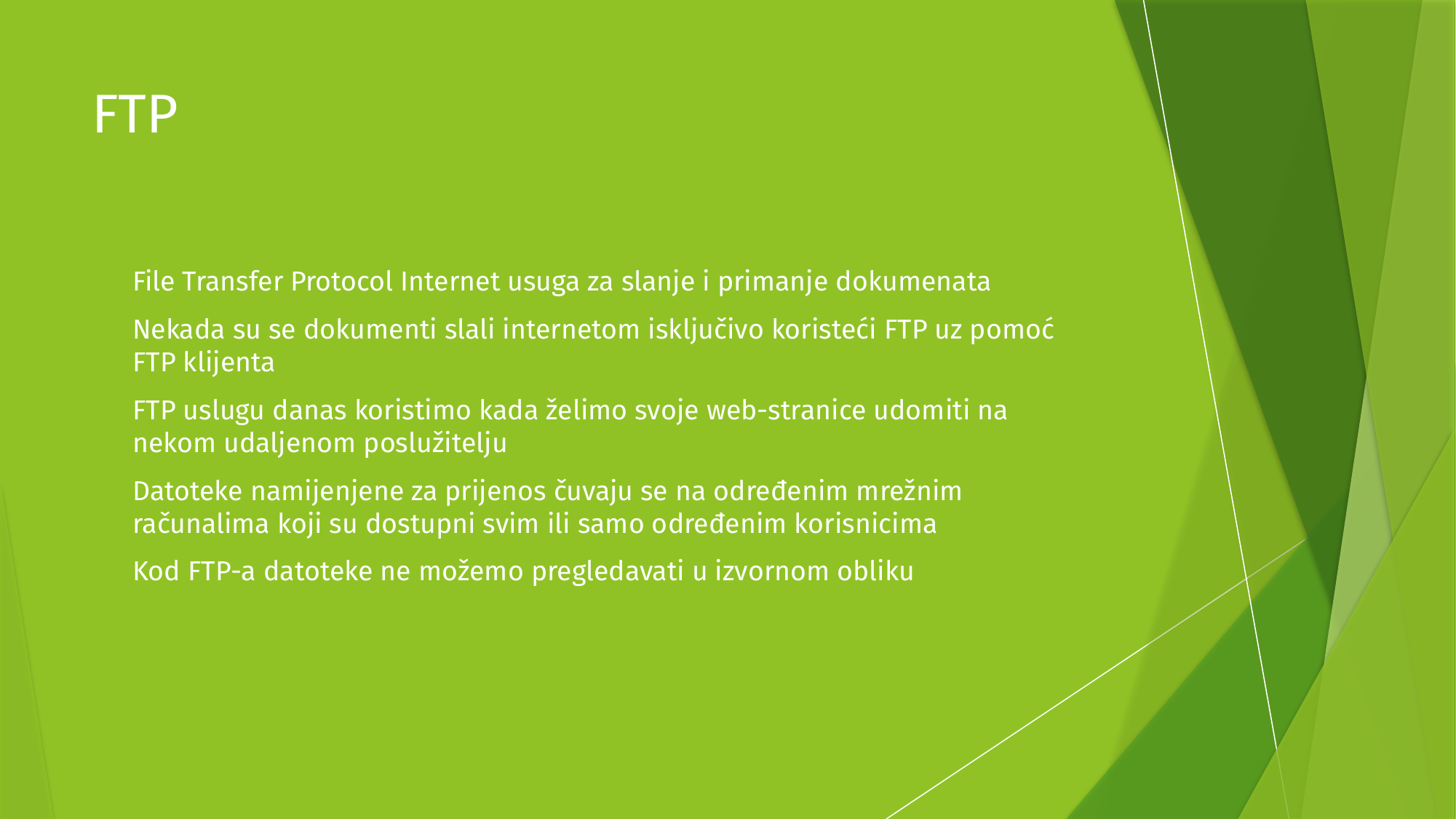

# FTP
File Transfer Protocol Internet usuga za slanje i primanje dokumenata
Nekada su se dokumenti slali internetom isključivo koristeći FTP uz pomoć FTP klijenta
FTP uslugu danas koristimo kada želimo svoje web-stranice udomiti na nekom udaljenom poslužitelju
Datoteke namijenjene za prijenos čuvaju se na određenim mrežnim računalima koji su dostupni svim ili samo određenim korisnicima
Kod FTP-a datoteke ne možemo pregledavati u izvornom obliku